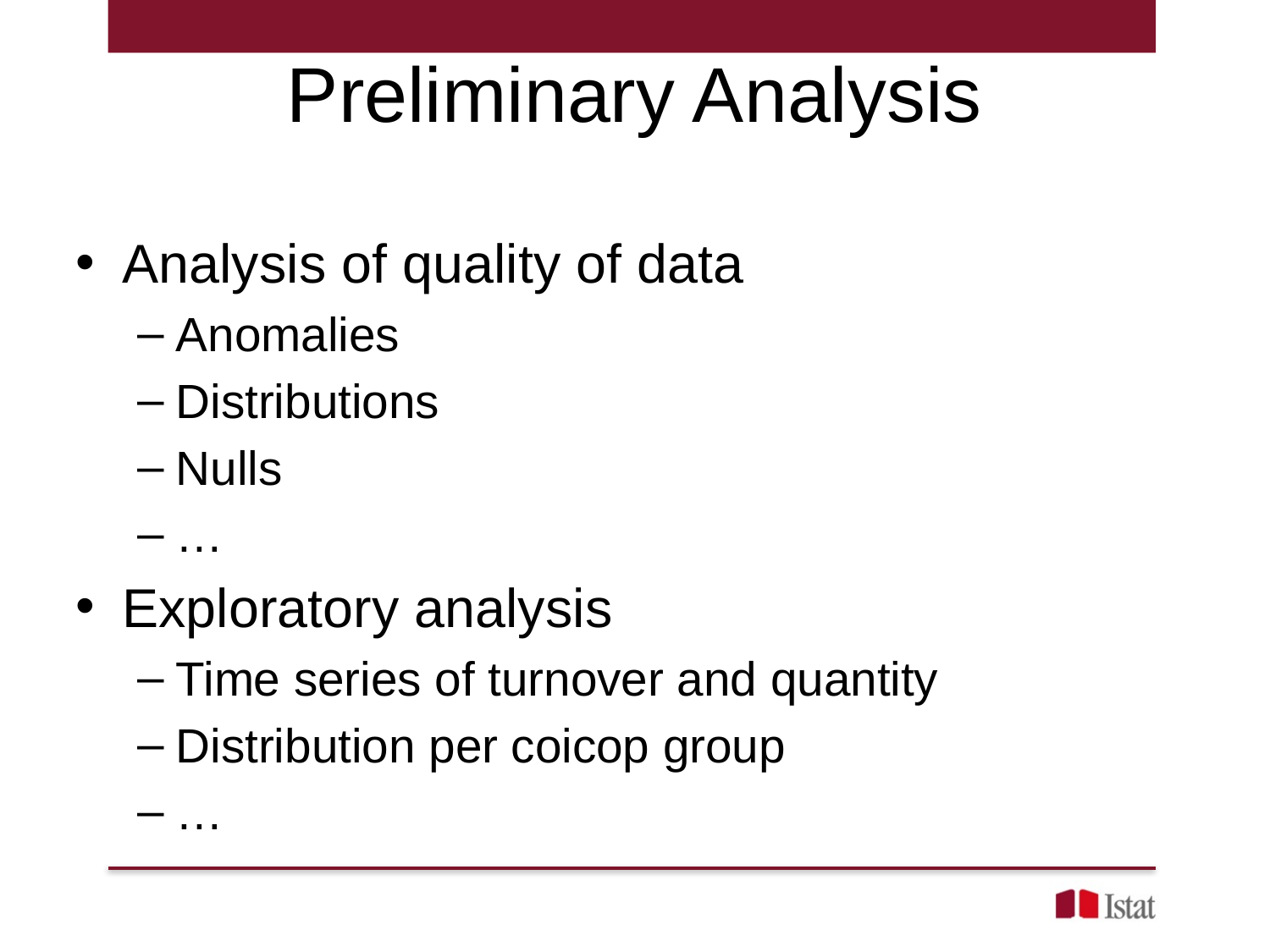

# Preliminary Analysis
Analysis of quality of data
Anomalies
Distributions
Nulls
…
Exploratory analysis
Time series of turnover and quantity
Distribution per coicop group
…